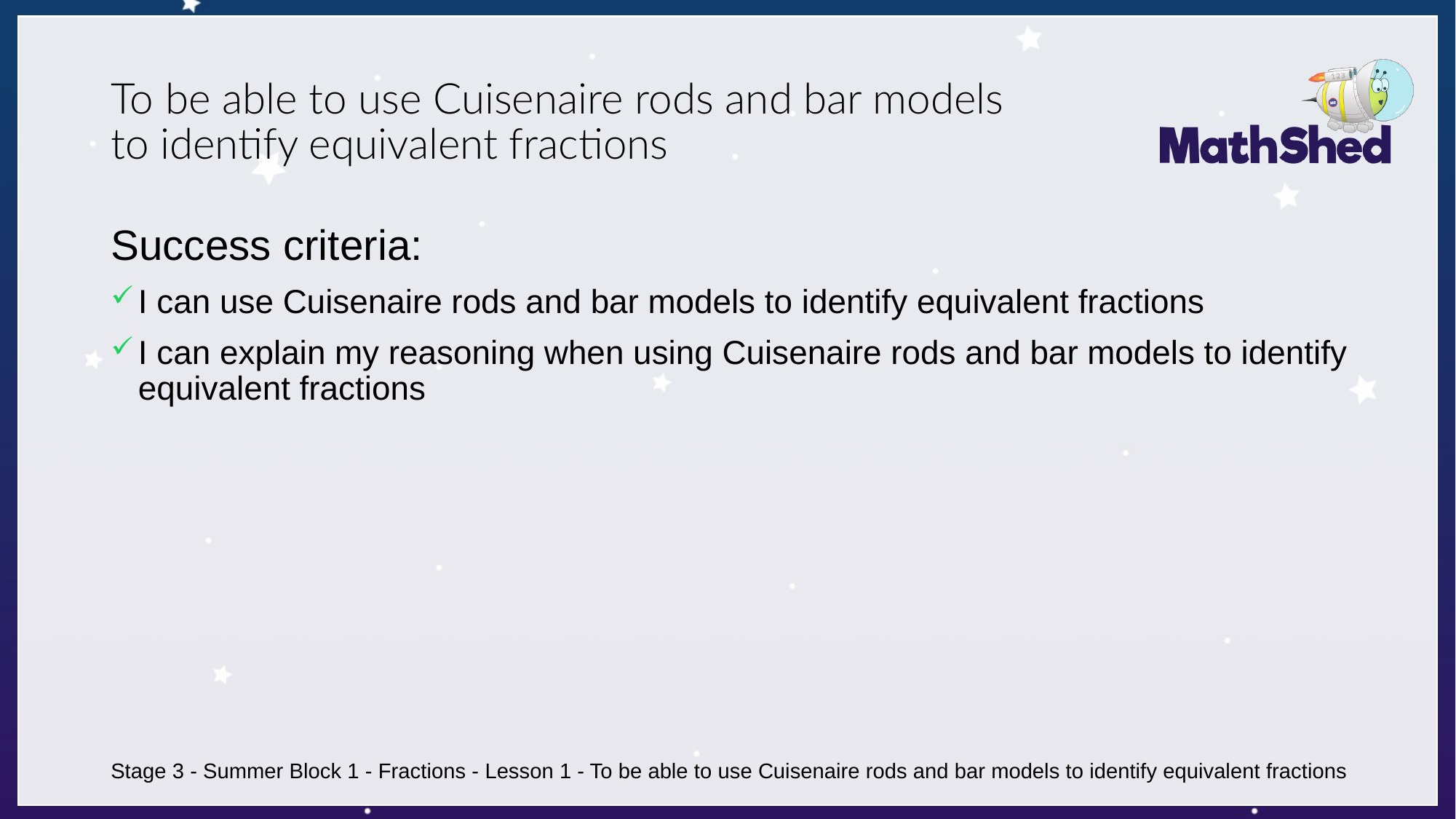

# To be able to use Cuisenaire rods and bar models to identify equivalent fractions
Success criteria:
I can use Cuisenaire rods and bar models to identify equivalent fractions
I can explain my reasoning when using Cuisenaire rods and bar models to identify equivalent fractions
Stage 3 - Summer Block 1 - Fractions - Lesson 1 - To be able to use Cuisenaire rods and bar models to identify equivalent fractions